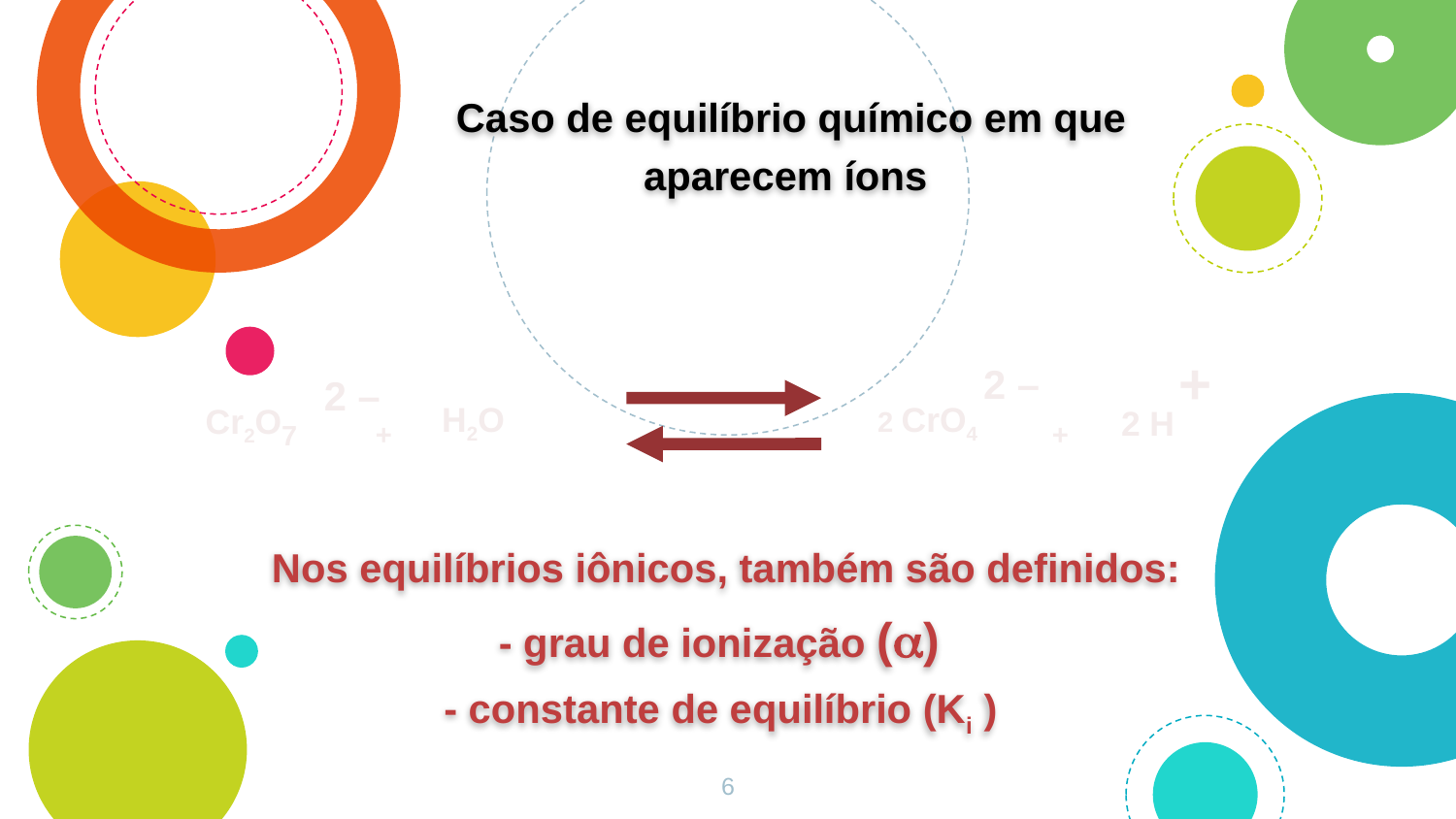

Caso de equilíbrio químico em que aparecem íons

+
2 –
2 –
Cr2O7
2 CrO4
H2O
2 H

+
+

Nos equilíbrios iônicos, também são definidos:
- grau de ionização (α)
- constante de equilíbrio (Ki )
6